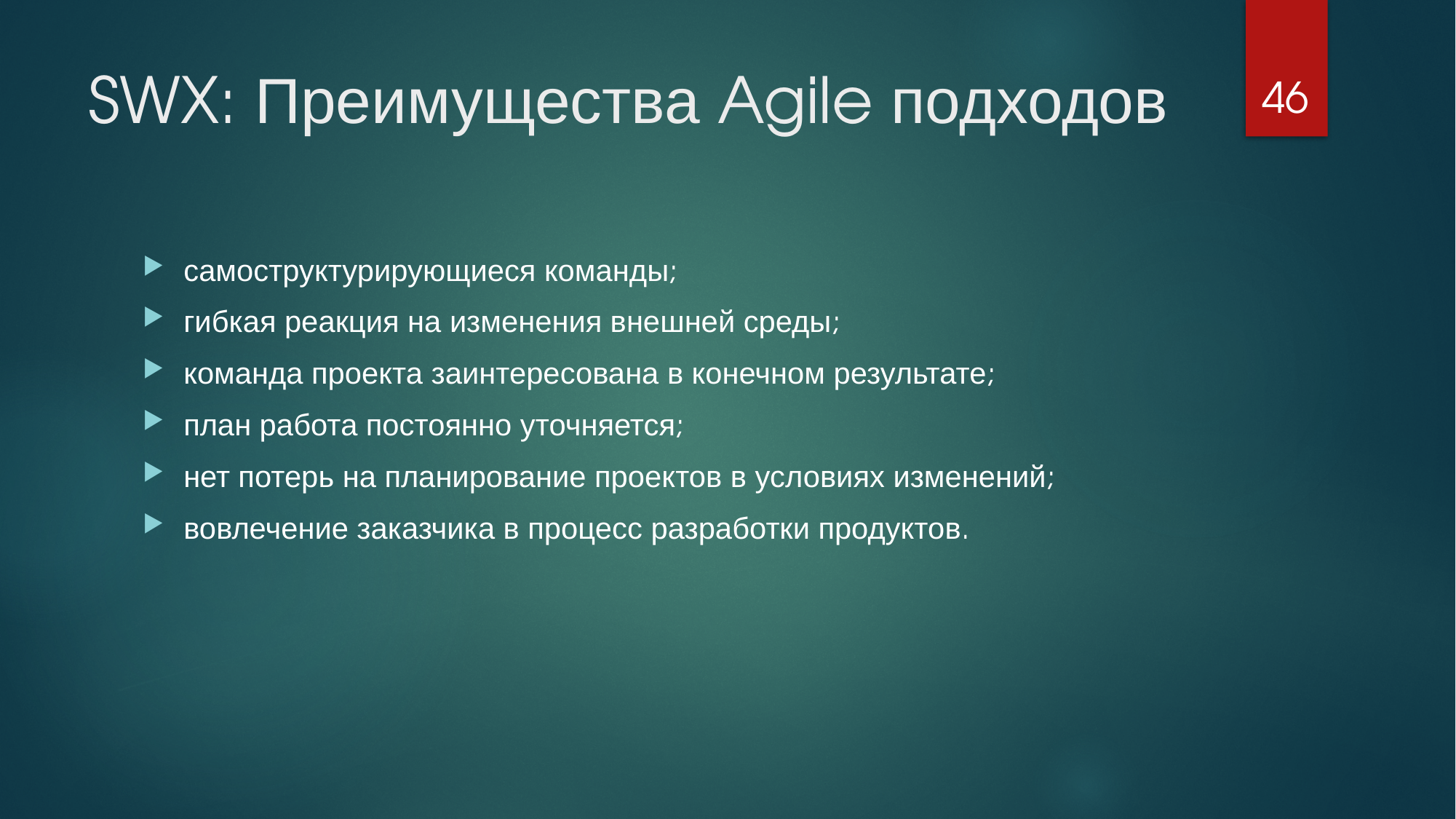

46
# SWX: Преимущества Agile подходов
самоструктурирующиеся команды;
гибкая реакция на изменения внешней среды;
команда проекта заинтересована в конечном результате;
план работа постоянно уточняется;
нет потерь на планирование проектов в условиях изменений;
вовлечение заказчика в процесс разработки продуктов.